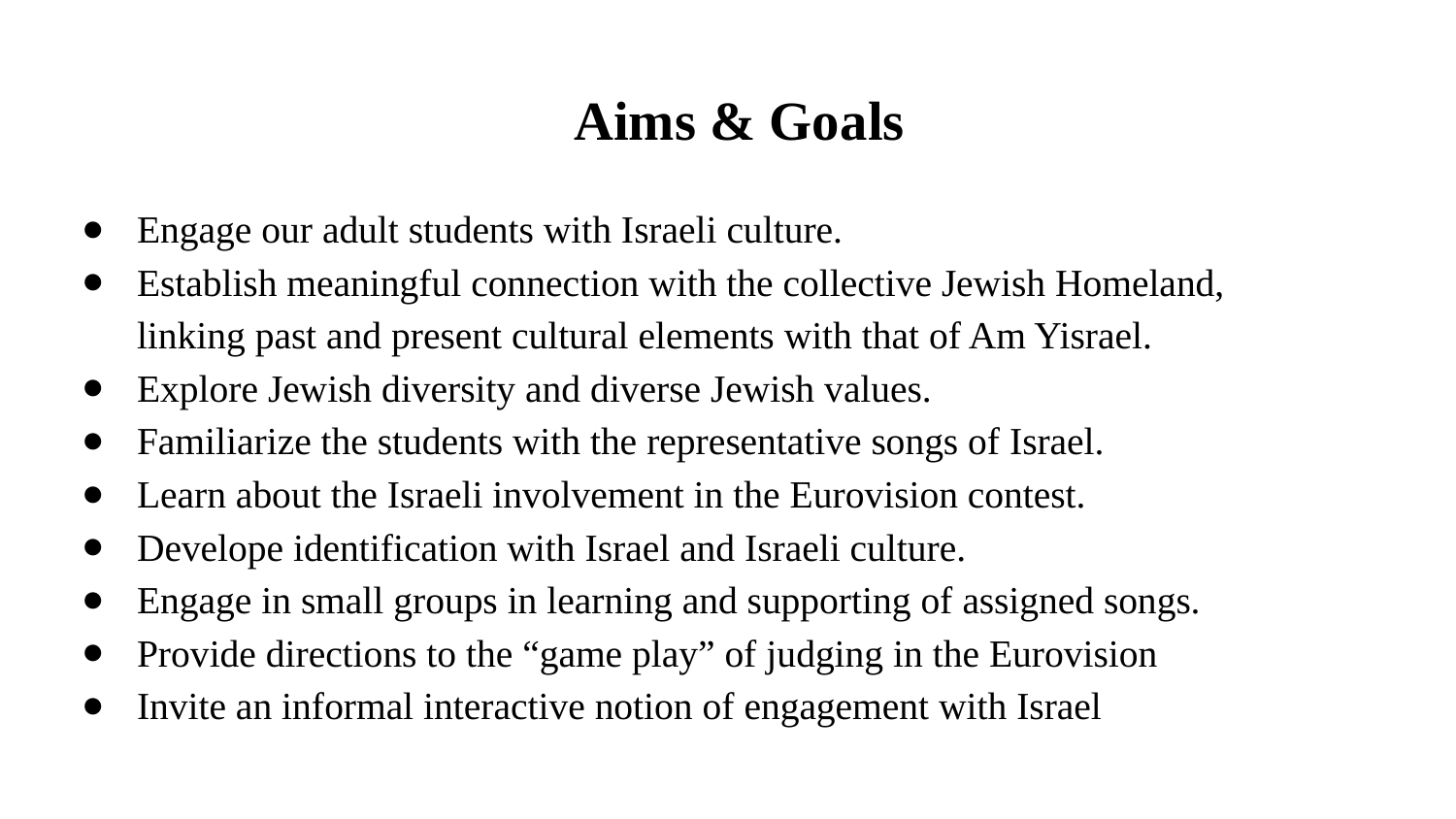

# Aims & Goals
Engage our adult students with Israeli culture.
Establish meaningful connection with the collective Jewish Homeland,
linking past and present cultural elements with that of Am Yisrael.
Explore Jewish diversity and diverse Jewish values.
Familiarize the students with the representative songs of Israel.
Learn about the Israeli involvement in the Eurovision contest.
Develope identification with Israel and Israeli culture.
Engage in small groups in learning and supporting of assigned songs.
Provide directions to the “game play” of judging in the Eurovision
Invite an informal interactive notion of engagement with Israel